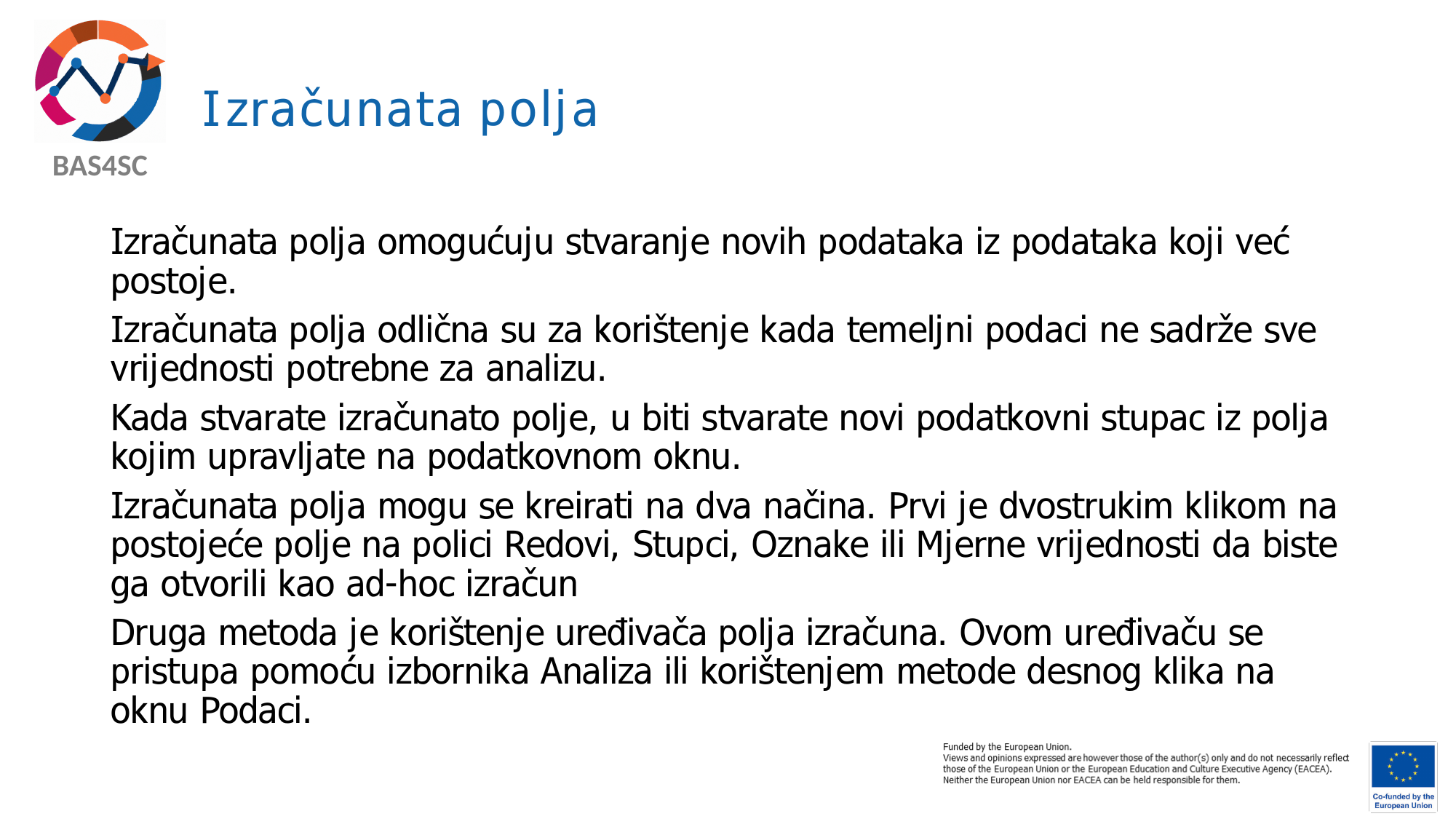

# Izračunata polja
Izračunata polja omogućuju stvaranje novih podataka iz podataka koji već postoje.
Izračunata polja odlična su za korištenje kada temeljni podaci ne sadrže sve vrijednosti potrebne za analizu.
Kada stvarate izračunato polje, u biti stvarate novi podatkovni stupac iz polja kojim upravljate na podatkovnom oknu.
Izračunata polja mogu se kreirati na dva načina. Prvi je dvostrukim klikom na postojeće polje na polici Redovi, Stupci, Oznake ili Mjerne vrijednosti da biste ga otvorili kao ad-hoc izračun
Druga metoda je korištenje uređivača polja izračuna. Ovom uređivaču se pristupa pomoću izbornika Analiza ili korištenjem metode desnog klika na oknu Podaci.